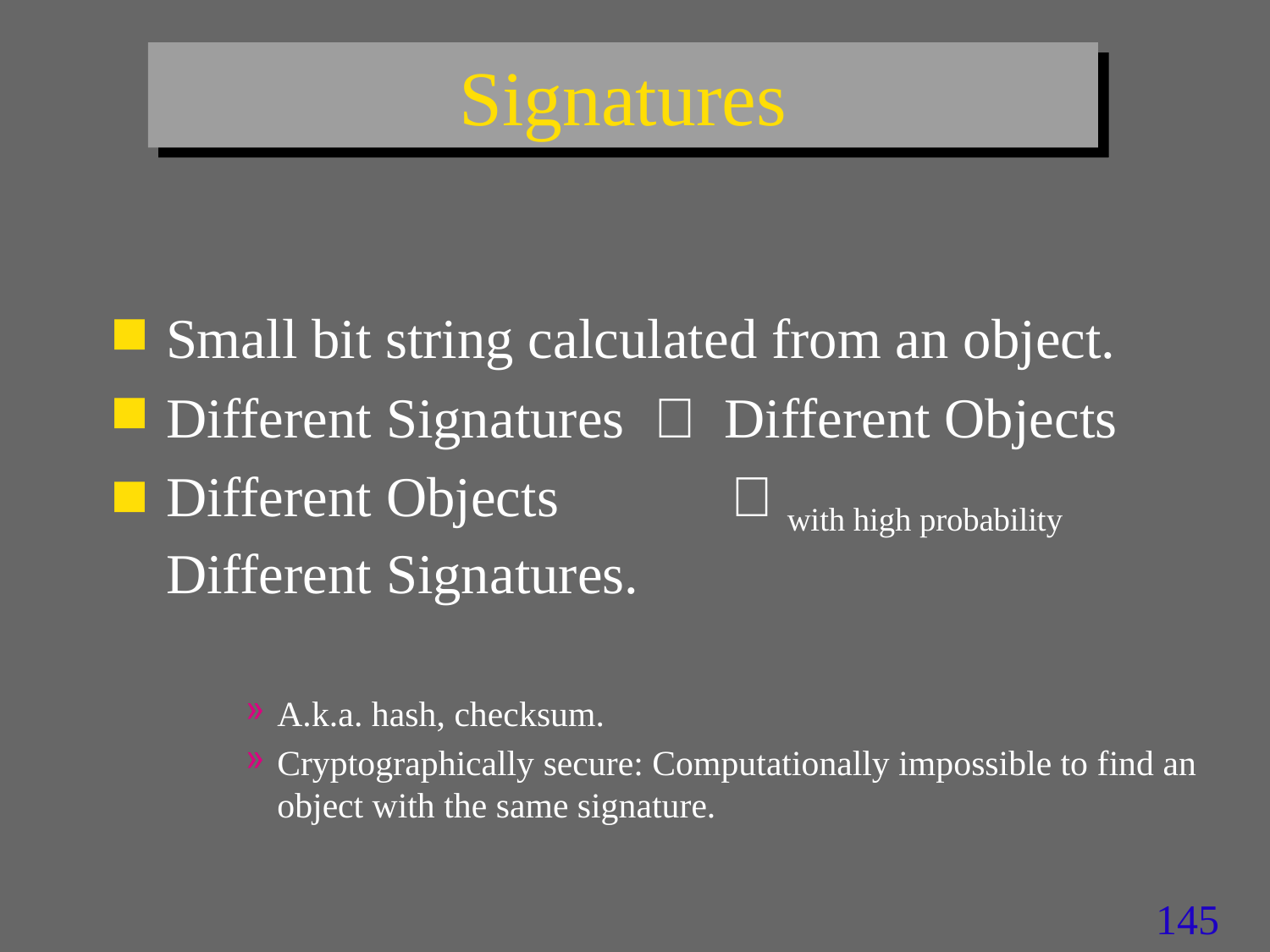

# Signatures

Small bit string calculated from an object.
Different Signatures  ⇒  Different Objects
Different Objects 	    ⇒ with high probability Different Signatures.

A.k.a. hash, checksum.
Cryptographically secure: Computationally impossible to find an object with the same signature.